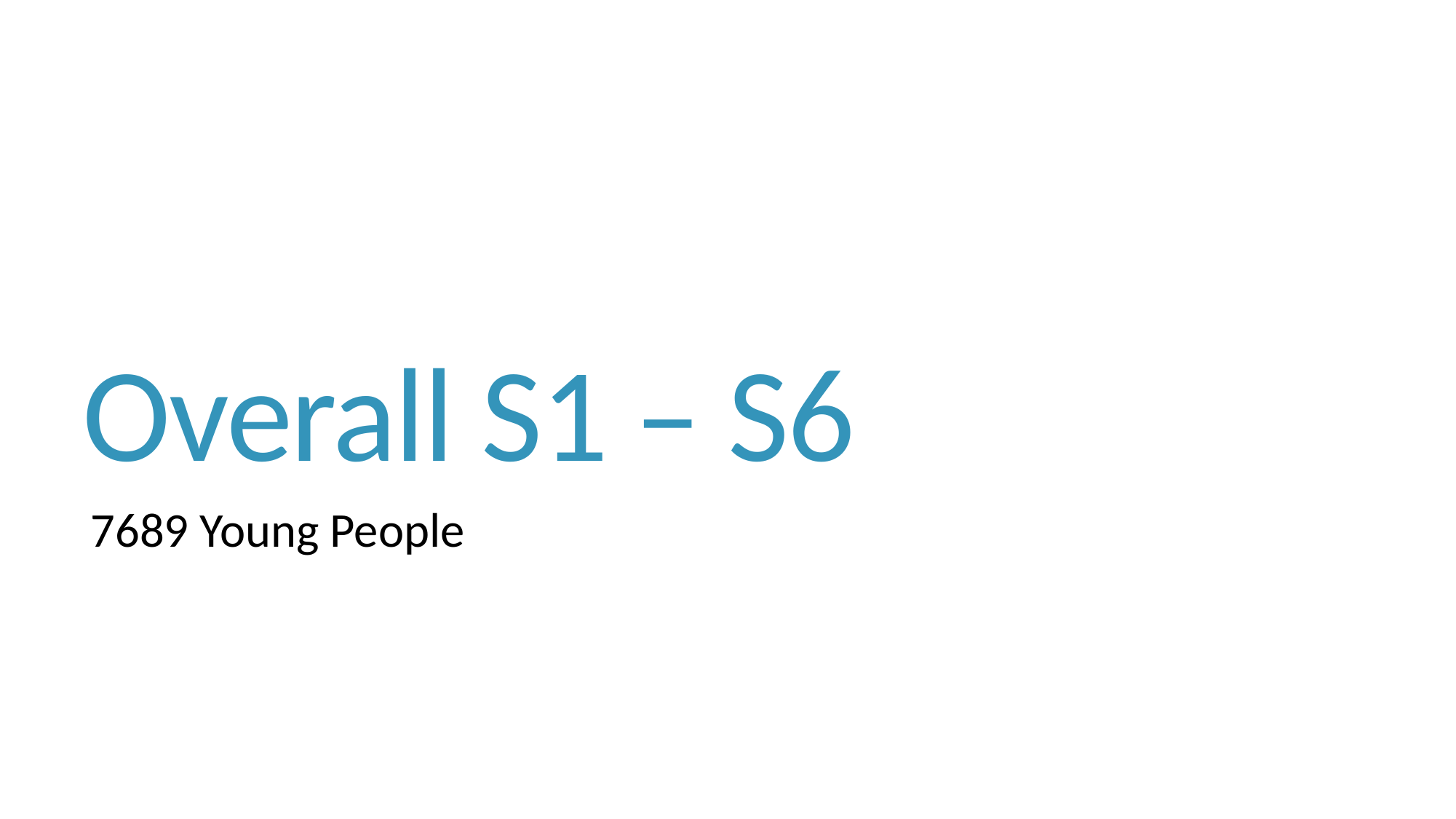

# Overall S1 – S6
7689 Young People